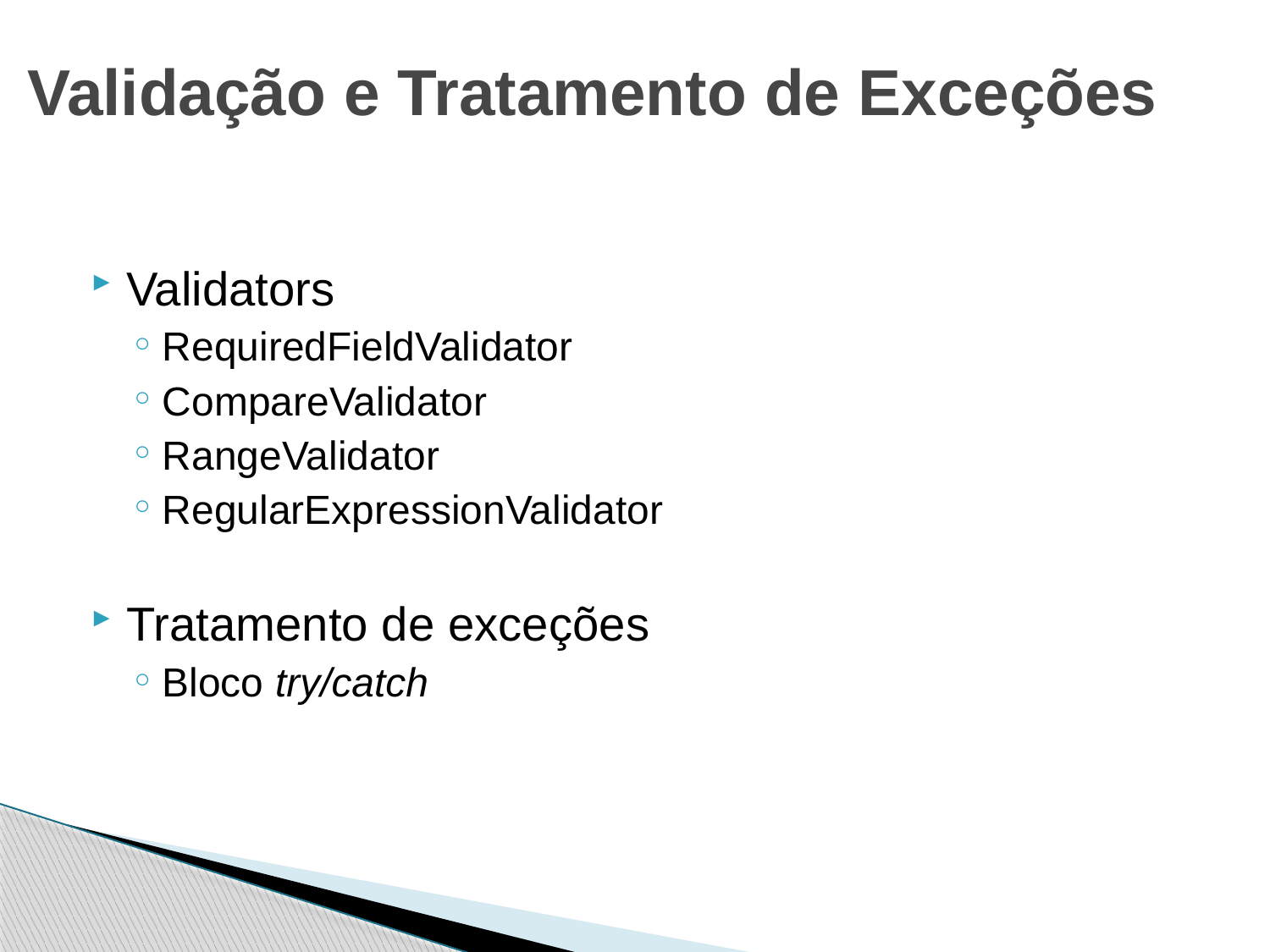

# Validação e Tratamento de Exceções

Validators
RequiredFieldValidator
CompareValidator
RangeValidator
RegularExpressionValidator

Tratamento de exceções
Bloco try/catch